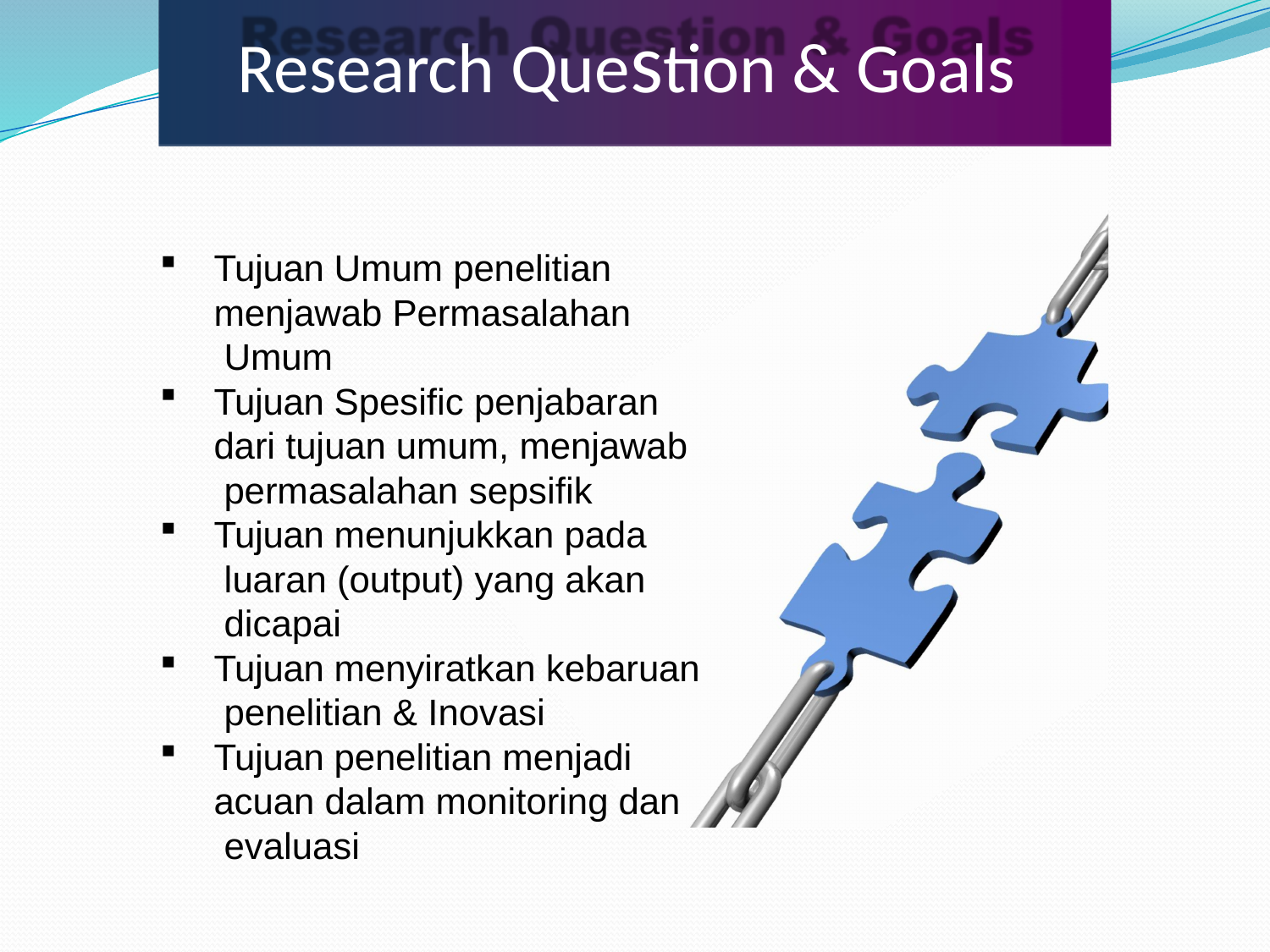

# Research Question & Goals

Tujuan Umum penelitian  menjawab Permasalahan  Umum
Tujuan Spesific penjabaran  dari tujuan umum, menjawab  permasalahan sepsifik
Tujuan menunjukkan pada  luaran (output) yang akan  dicapai
Tujuan menyiratkan kebaruan  penelitian & Inovasi
Tujuan penelitian menjadi  acuan dalam monitoring dan  evaluasi